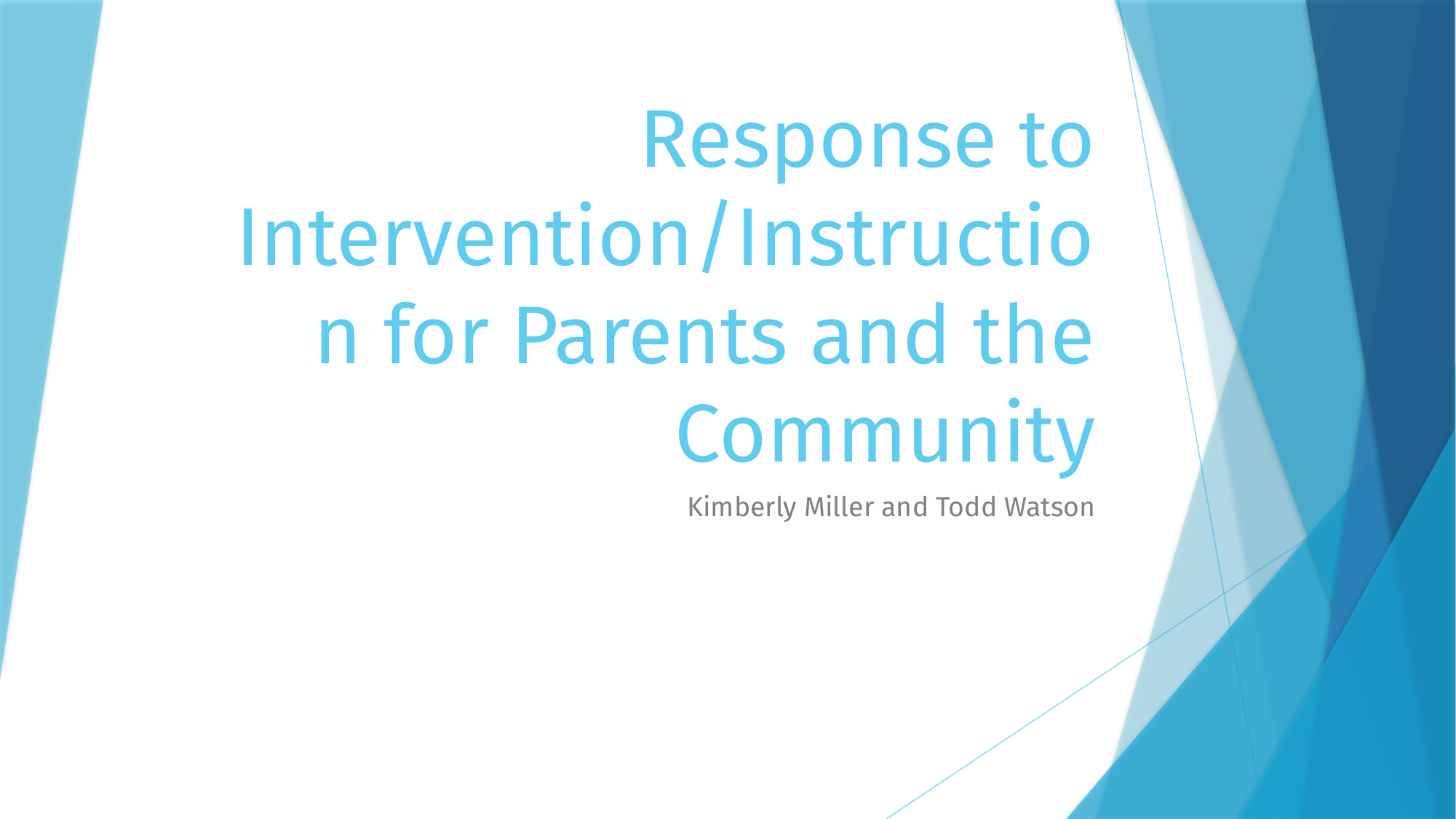

# Response to Intervention/Instruction for Parents and the Community
Kimberly Miller and Todd Watson